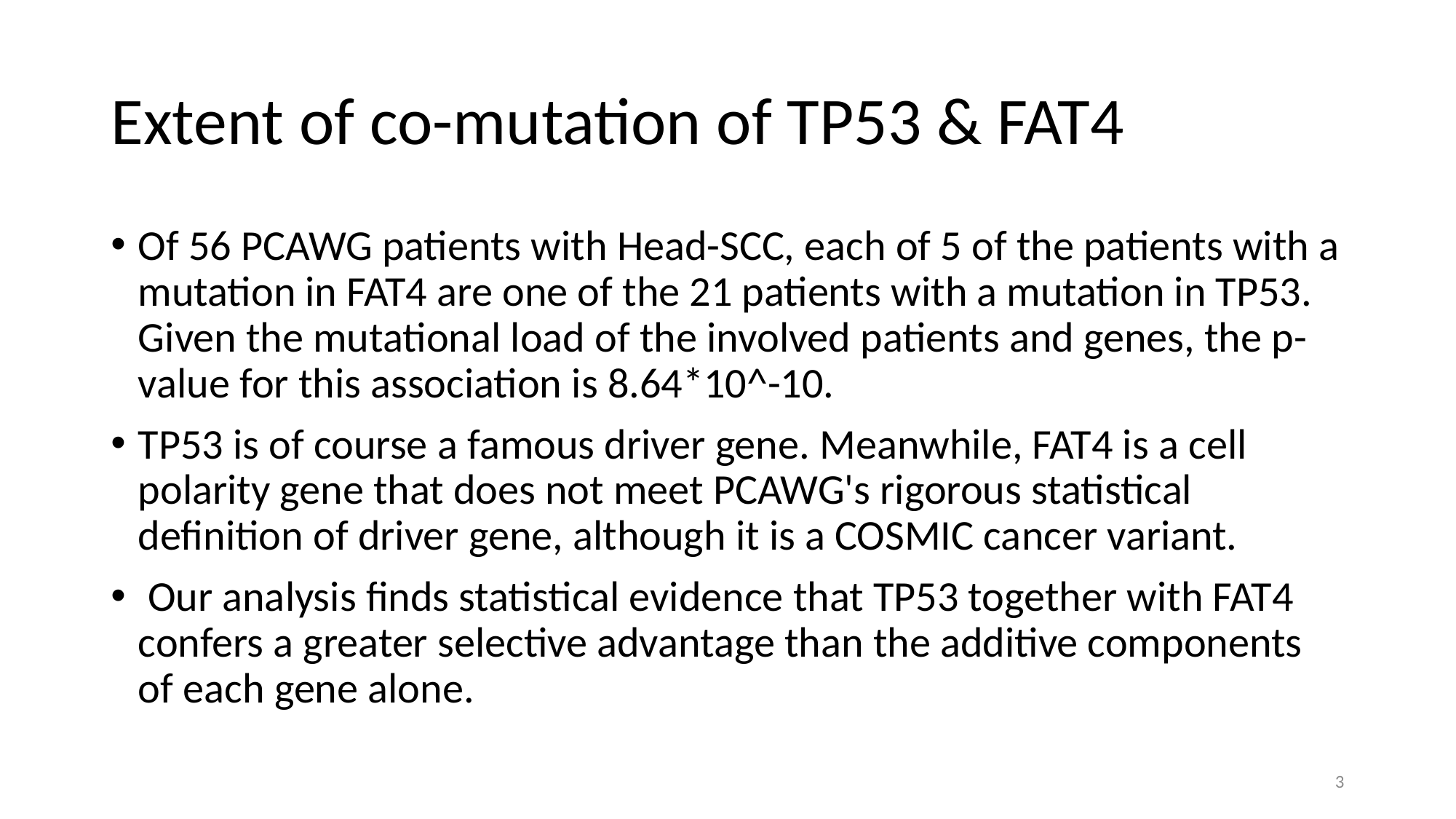

# Extent of co-mutation of TP53 & FAT4
Of 56 PCAWG patients with Head-SCC, each of 5 of the patients with a mutation in FAT4 are one of the 21 patients with a mutation in TP53. Given the mutational load of the involved patients and genes, the p-value for this association is 8.64*10^-10.
TP53 is of course a famous driver gene. Meanwhile, FAT4 is a cell polarity gene that does not meet PCAWG's rigorous statistical definition of driver gene, although it is a COSMIC cancer variant.
 Our analysis finds statistical evidence that TP53 together with FAT4 confers a greater selective advantage than the additive components of each gene alone.
3